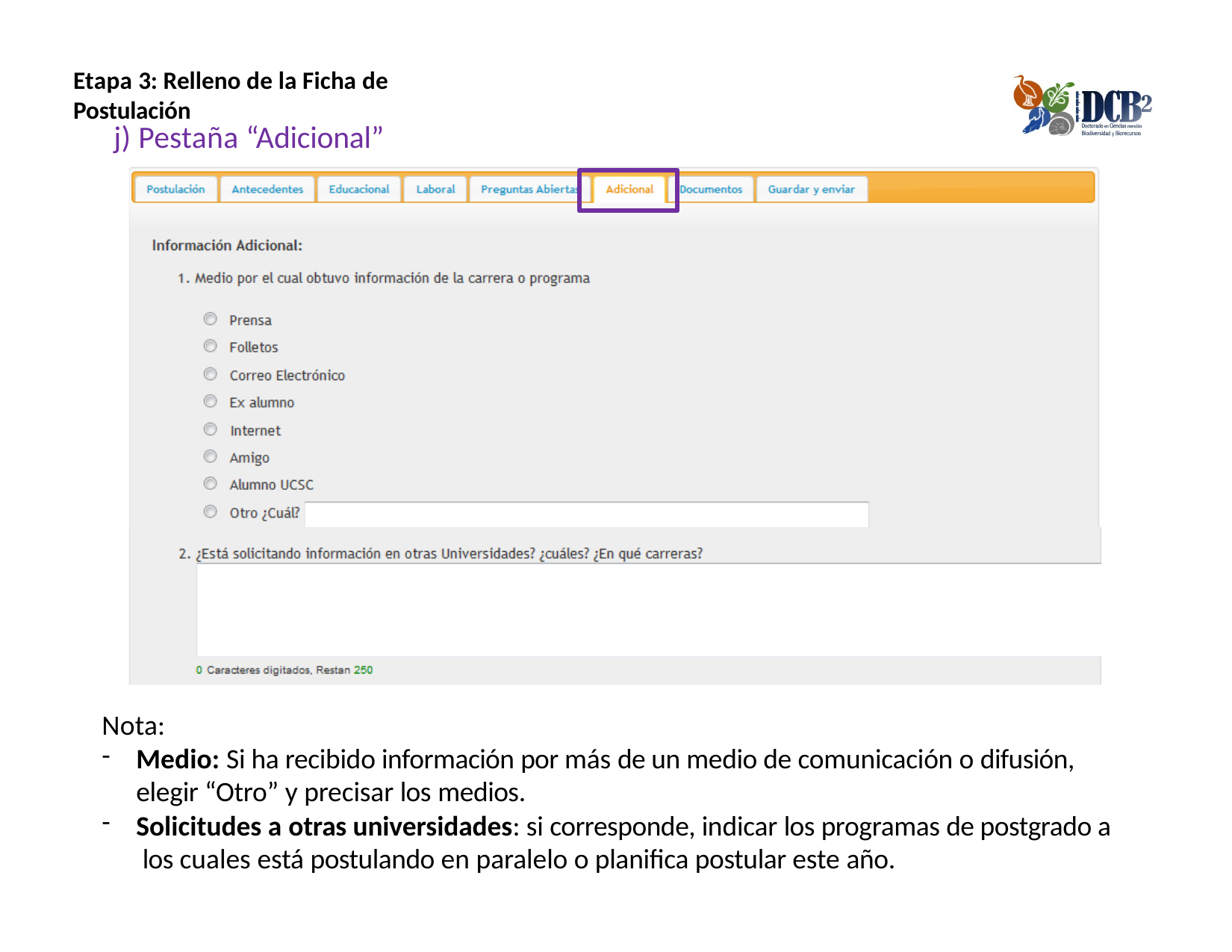

Etapa 3: Relleno de la Ficha de Postulación

# j) Pestaña “Adicional”

Nota:
Medio: Si ha recibido información por más de un medio de comunicación o difusión,  elegir “Otro” y precisar los medios.
Solicitudes a otras universidades: si corresponde, indicar los programas de postgrado a  los cuales está postulando en paralelo o planifica postular este año.